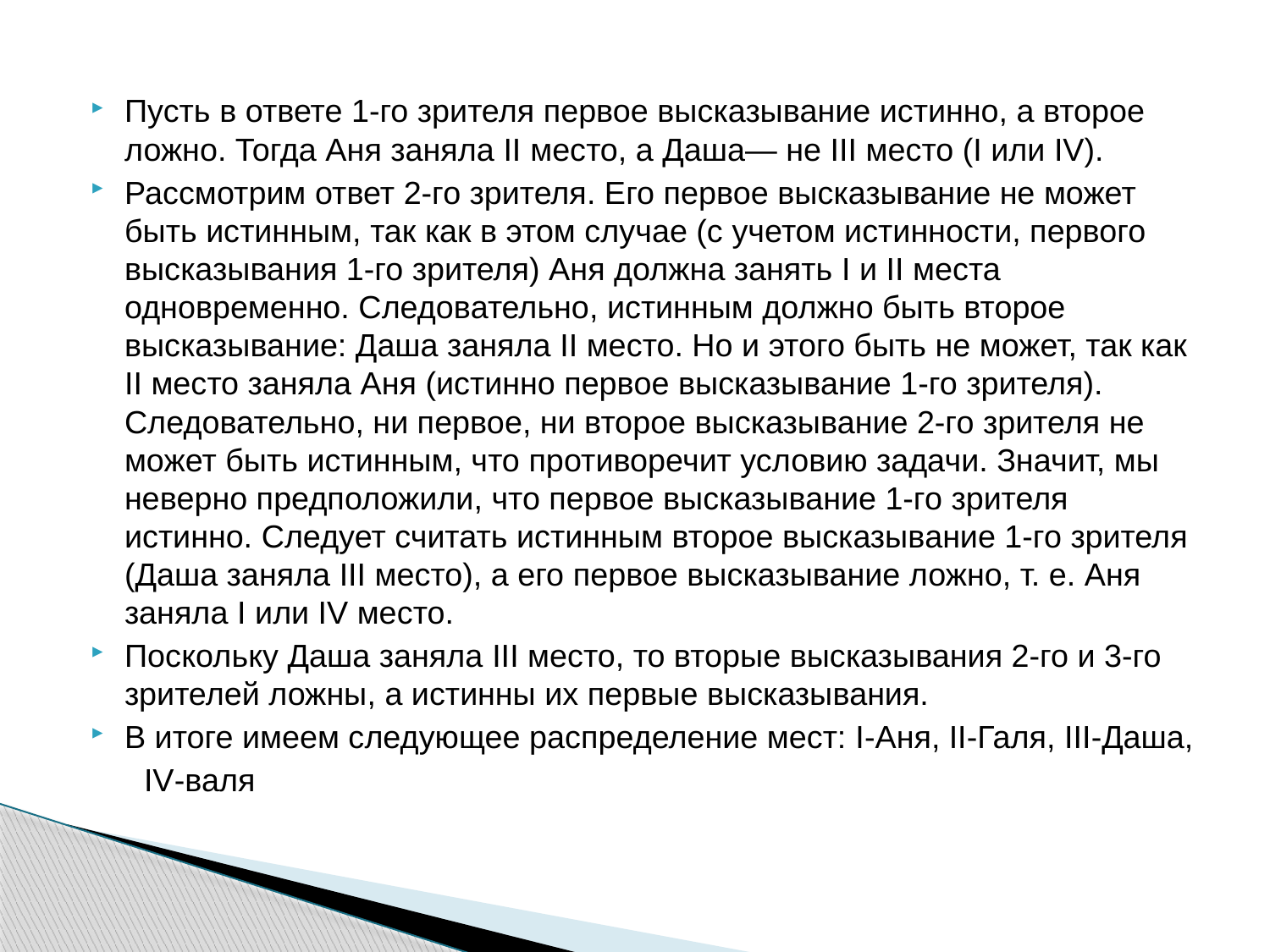

Пусть в ответе 1-го зрителя первое высказывание истинно, а второе ложно. Тогда Аня заняла II место, а Даша— не III место (I или IV).
Рассмотрим ответ 2-го зрителя. Его первое высказывание не может быть истинным, так как в этом случае (с учетом истинности, первого высказывания 1-го зрителя) Аня должна занять I и II места одновременно. Следовательно, истинным должно быть второе высказывание: Даша заняла II место. Но и этого быть не может, так как II место заняла Аня (истинно первое высказывание 1-го зрителя). Следовательно, ни первое, ни второе высказывание 2-го зрителя не может быть истинным, что противоречит условию задачи. Значит, мы неверно предположили, что первое высказывание 1-го зрителя истинно. Следует считать истинным второе высказывание 1-го зрителя (Даша заняла ІІІ место), а его первое высказывание ложно, т. е. Аня заняла I или IV место.
Поскольку Даша заняла III место, то вторые высказывания 2-го и 3-го зрителей ложны, а истинны их первые высказывания.
В итоге имеем следующее распределение мест: I-Аня, II-Галя, III-Даша,
      IV-валя